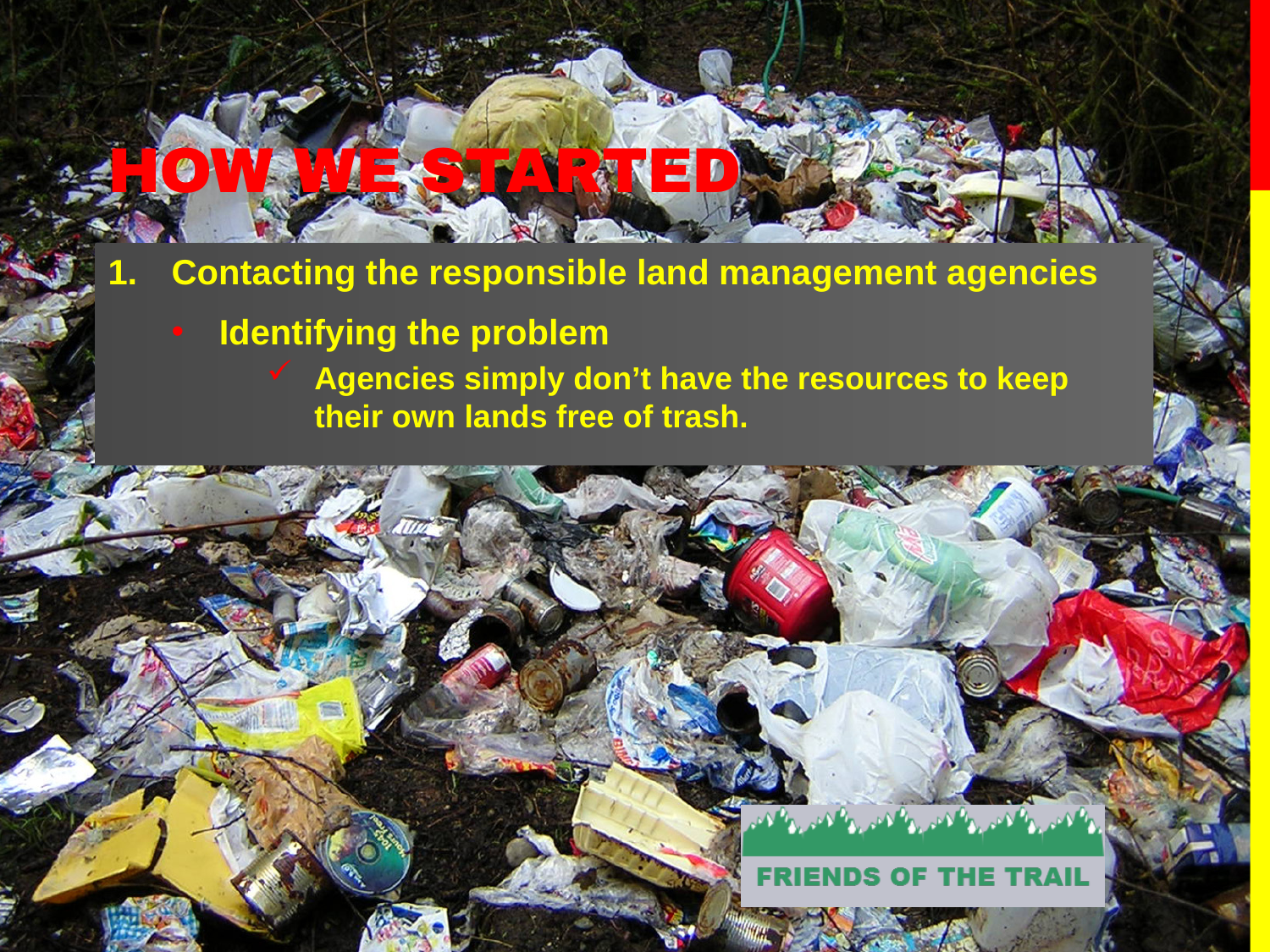

# How we started
Contacting the responsible land management agencies
Identifying the problem
Agencies simply don’t have the resources to keep their own lands free of trash.